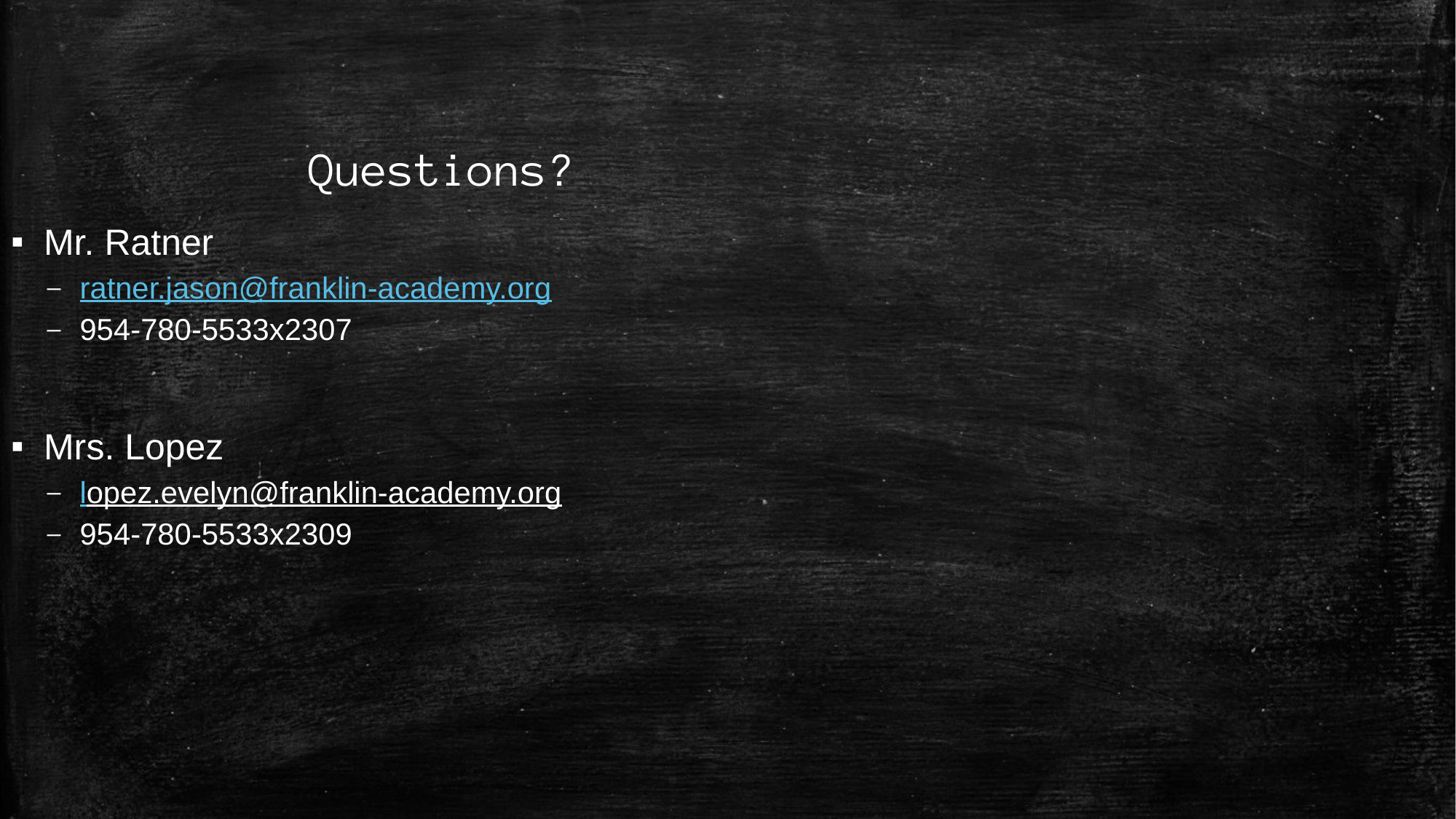

Questions?
Mr. Ratner
ratner.jason@franklin-academy.org
954-780-5533x2307

Mrs. Lopez
lopez.evelyn@franklin-academy.org
954-780-5533x2309